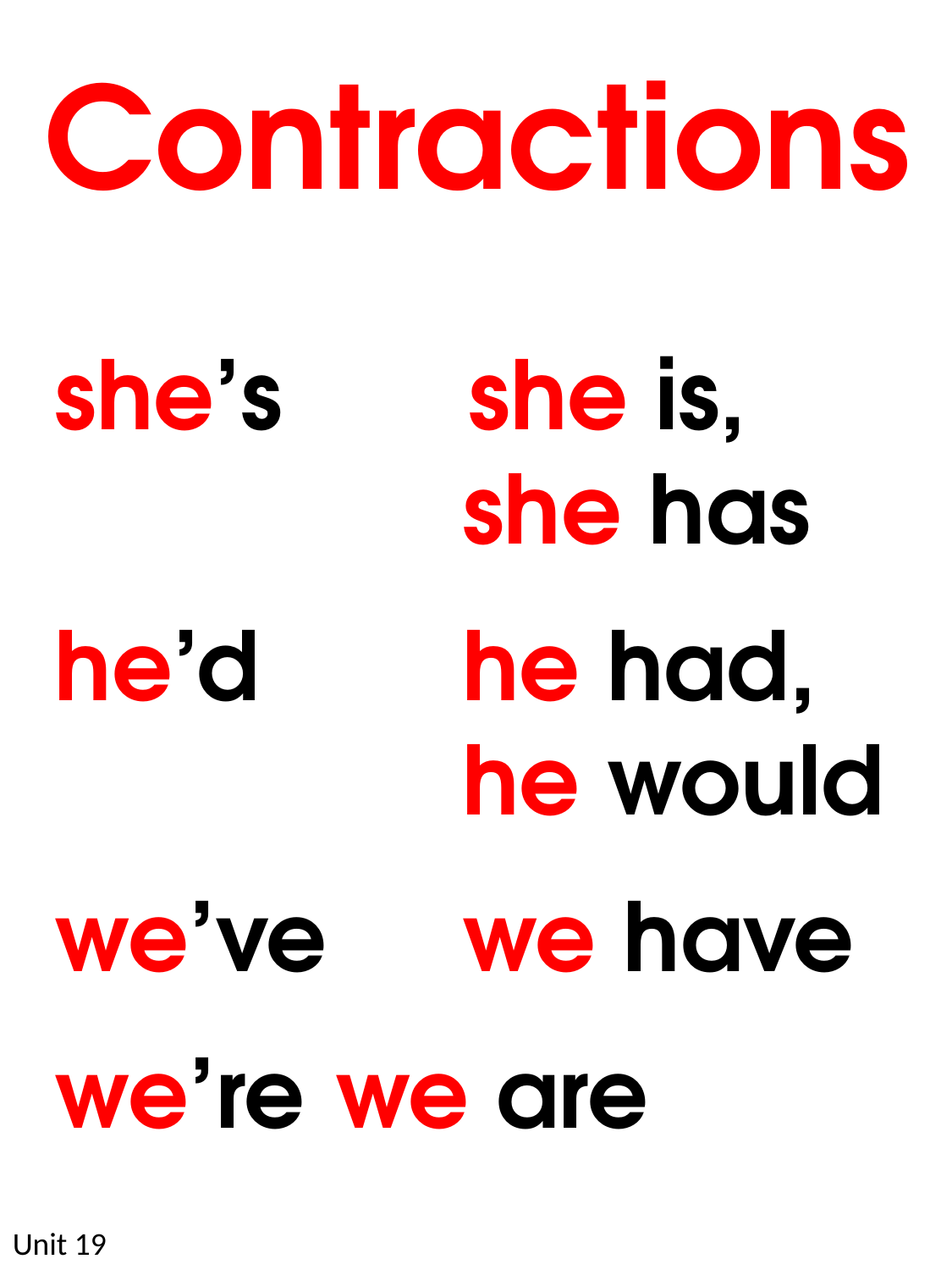

Contractions
she’s	      she is, 				 she has

he’d		 he had,
    			 he would

we’ve	 we have

we’re	 we are

Unit 19